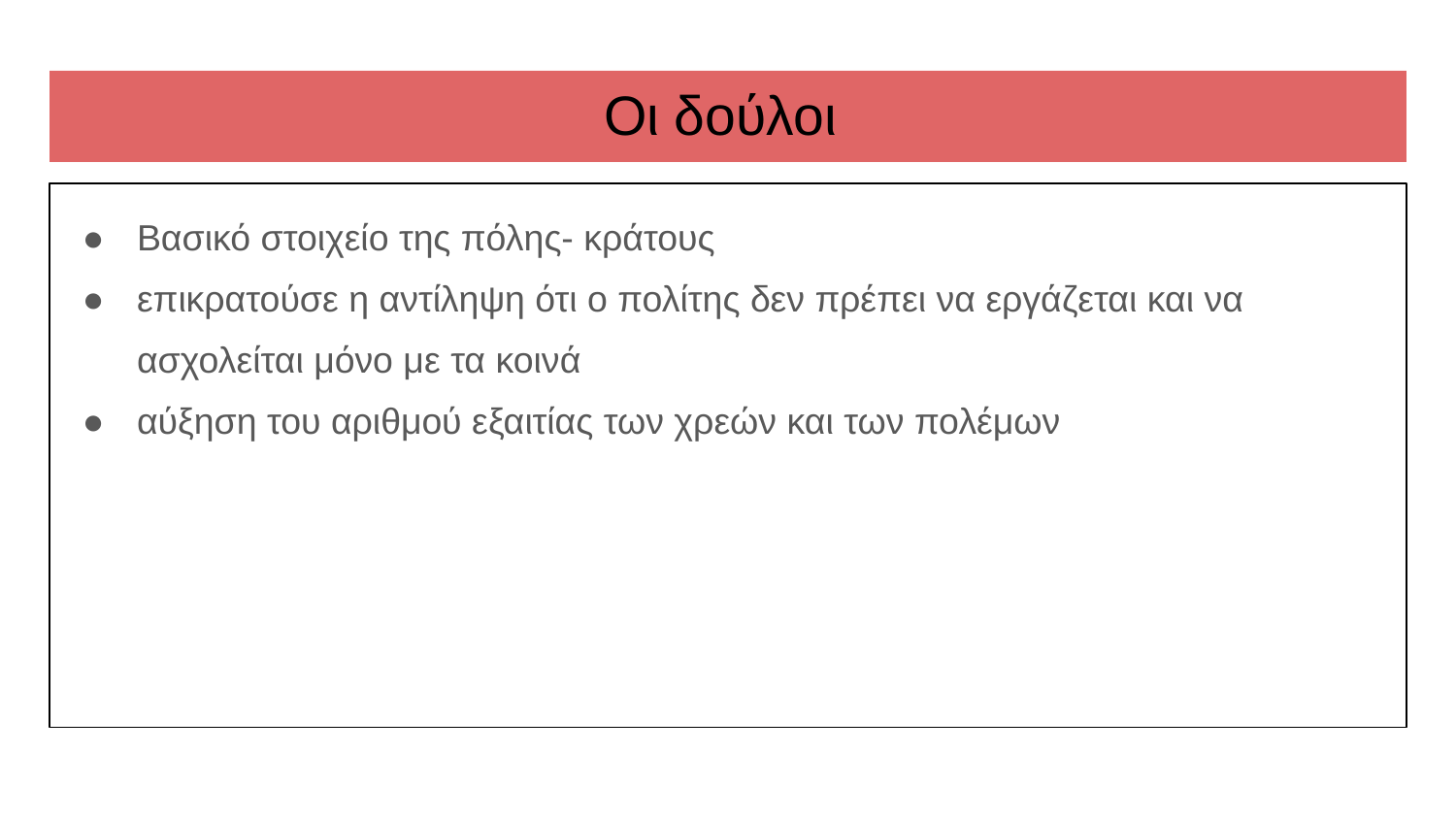

# Οι δούλοι
Βασικό στοιχείο της πόλης- κράτους
επικρατούσε η αντίληψη ότι ο πολίτης δεν πρέπει να εργάζεται και να ασχολείται μόνο με τα κοινά
αύξηση του αριθμού εξαιτίας των χρεών και των πολέμων